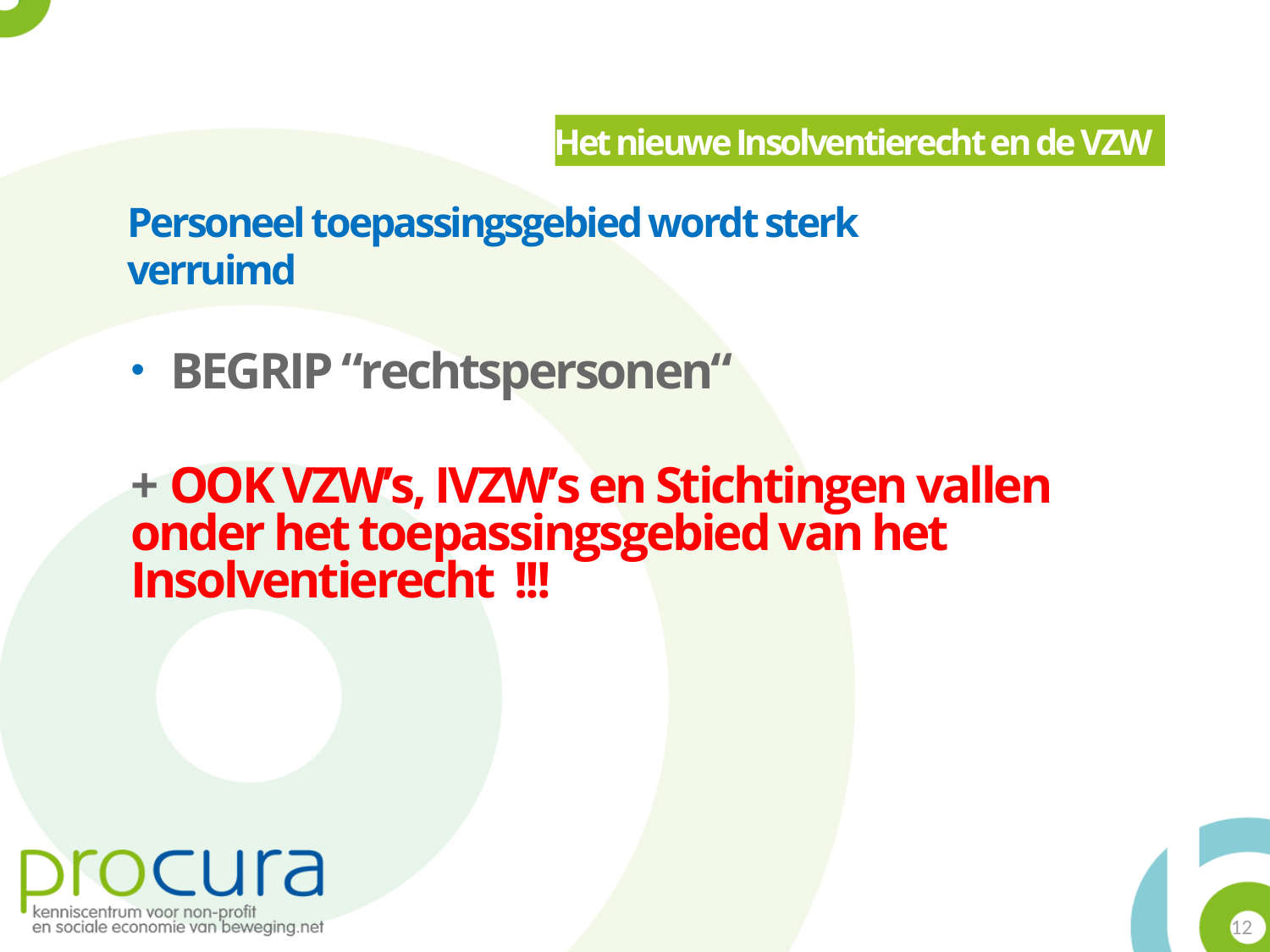

Het nieuwe Insolventierecht en de VZW
Personeel toepassingsgebied wordt sterk
verruimd

BEGRIP “rechtspersonen“

+ OOK VZW’s, IVZW’s en Stichtingen vallen onder het toepassingsgebied van het Insolventierecht  !!!
12